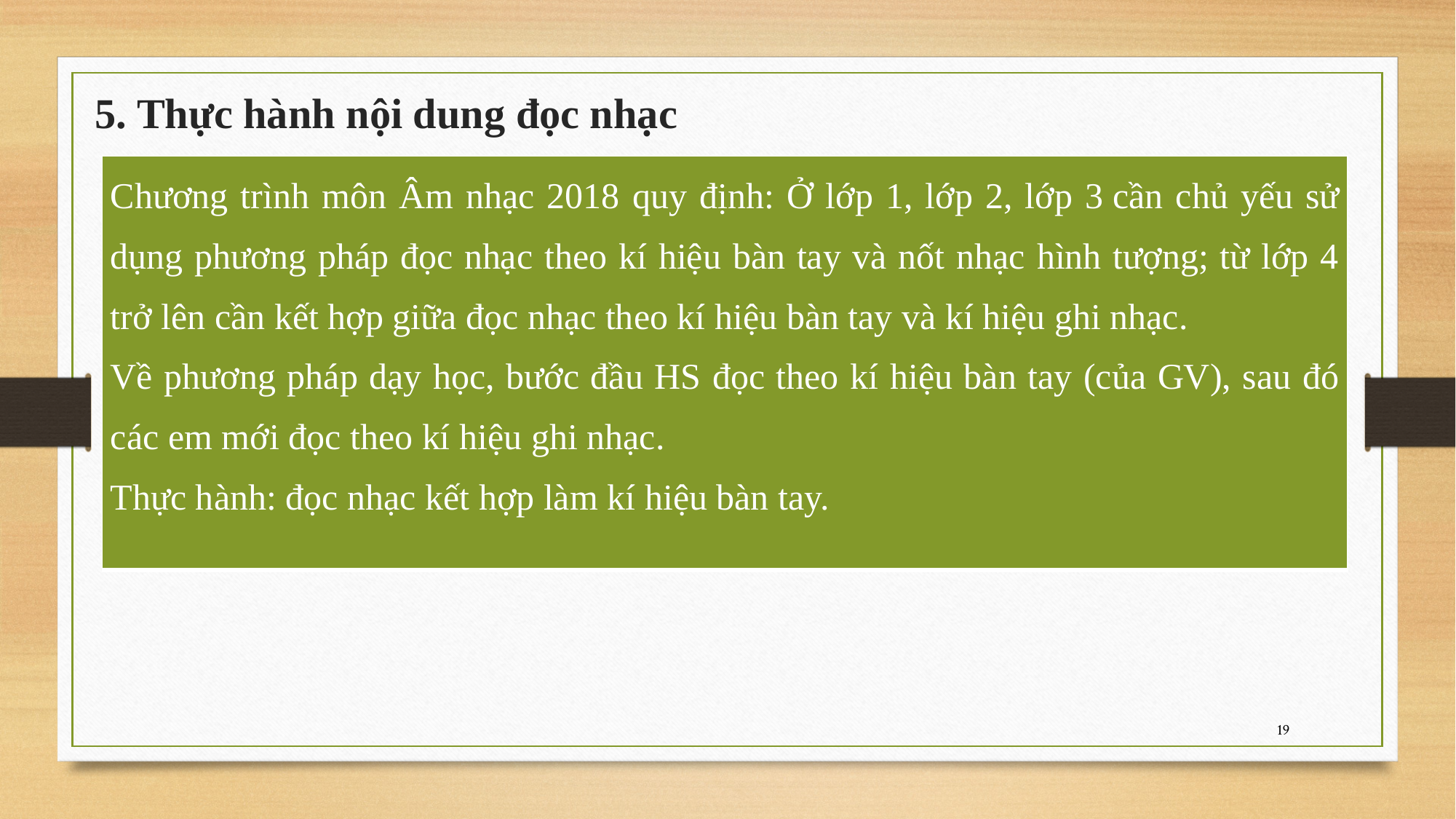

# 5. Thực hành nội dung đọc nhạc
| Chương trình môn Âm nhạc 2018 quy định: Ở lớp 1, lớp 2, lớp 3 cần chủ yếu sử dụng phương pháp đọc nhạc theo kí hiệu bàn tay và nốt nhạc hình tượng; từ lớp 4 trở lên cần kết hợp giữa đọc nhạc theo kí hiệu bàn tay và kí hiệu ghi nhạc. Về phương pháp dạy học, bước đầu HS đọc theo kí hiệu bàn tay (của GV), sau đó các em mới đọc theo kí hiệu ghi nhạc. Thực hành: đọc nhạc kết hợp làm kí hiệu bàn tay. |
| --- |

19